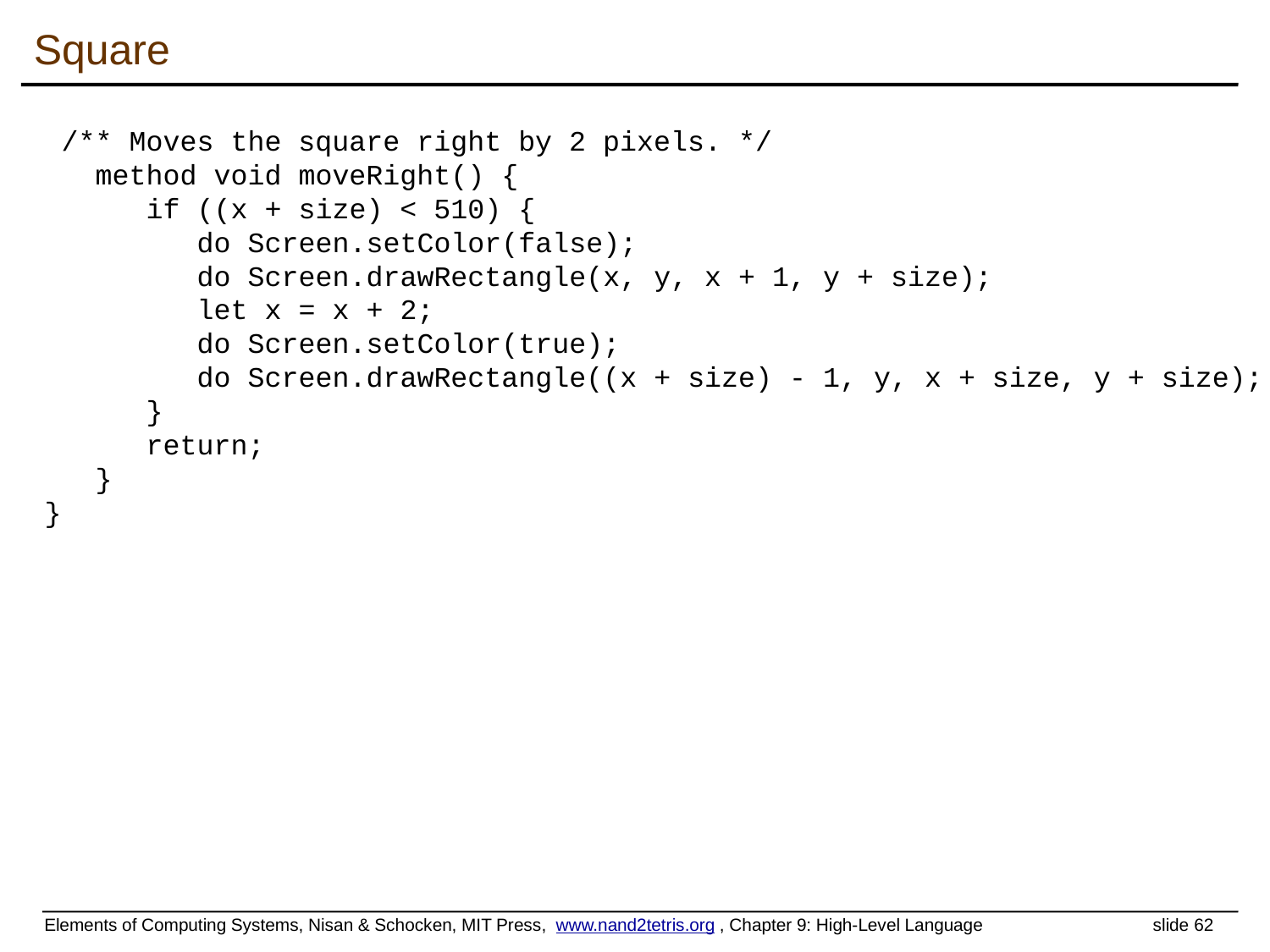

# Square
 /** Moves the square right by 2 pixels. */
   method void moveRight() {
      if ((x + size) < 510) {
         do Screen.setColor(false);
         do Screen.drawRectangle(x, y, x + 1, y + size);
         let x = x + 2;
         do Screen.setColor(true);
         do Screen.drawRectangle((x + size) - 1, y, x + size, y + size);
      }
      return;
   }
}